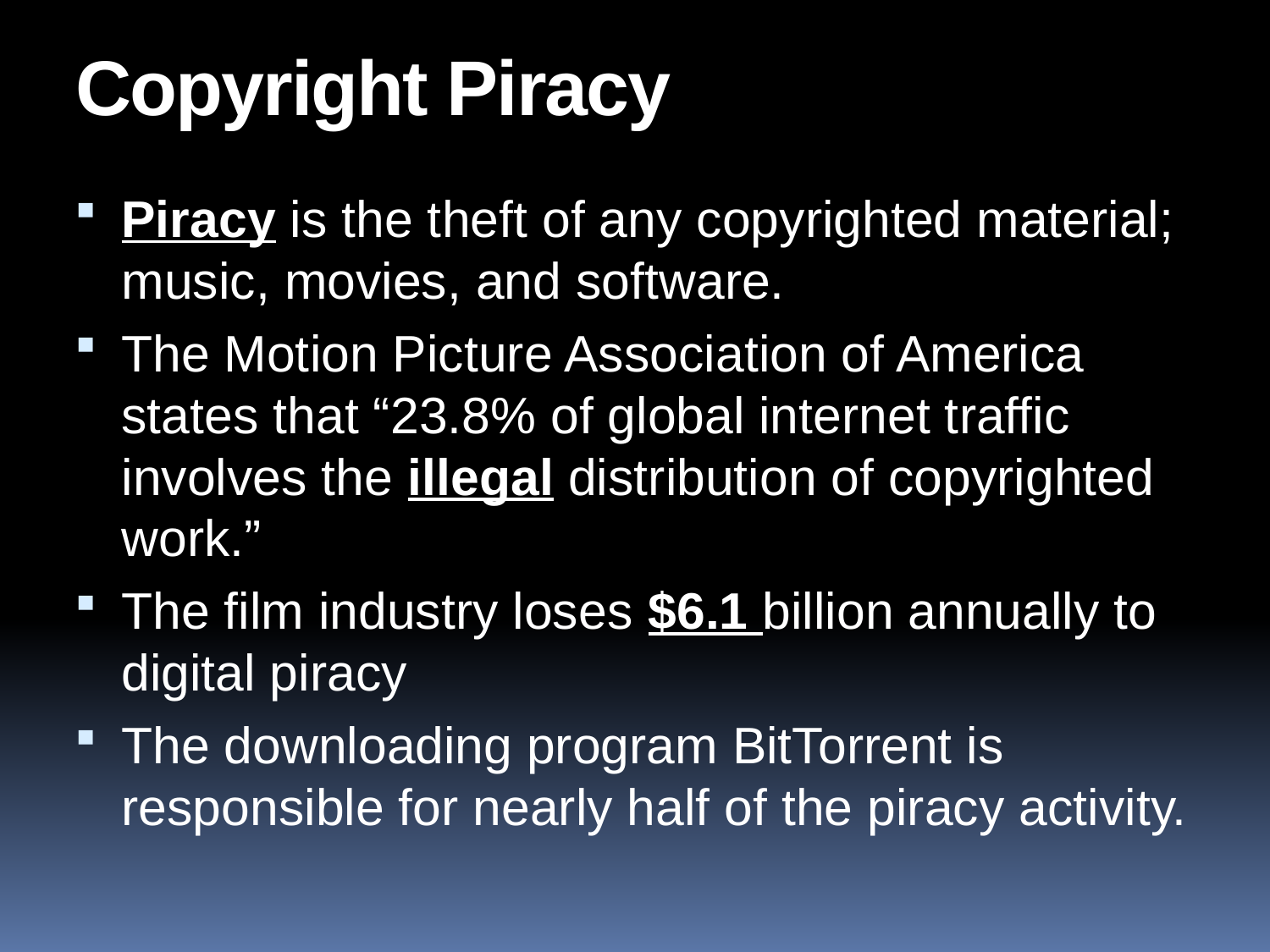

# Copyright Piracy
Piracy is the theft of any copyrighted material; music, movies, and software.
The Motion Picture Association of America states that “23.8% of global internet traffic involves the illegal distribution of copyrighted work.”
The film industry loses $6.1 billion annually to digital piracy
The downloading program BitTorrent is responsible for nearly half of the piracy activity.